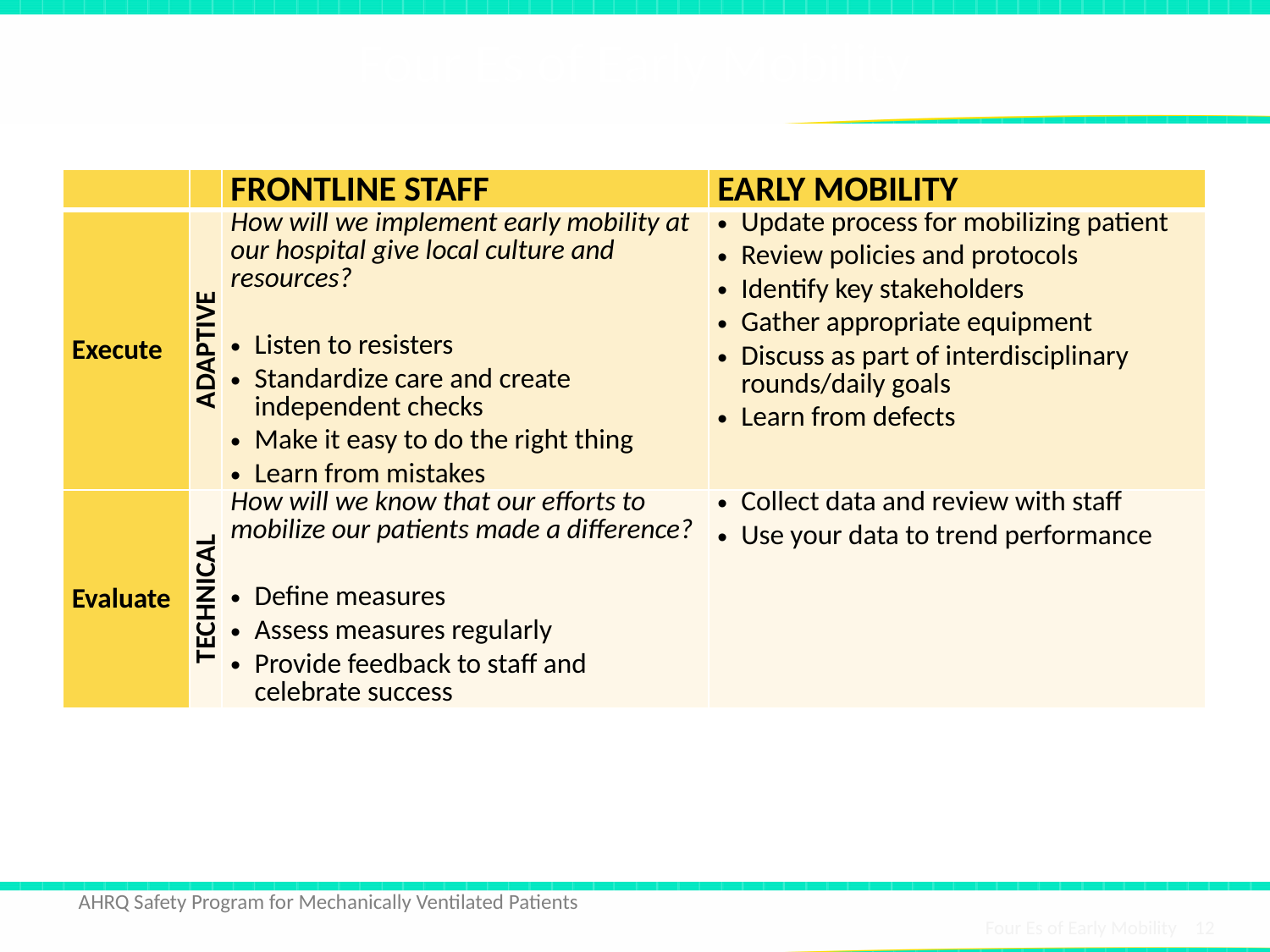

# Four Es of Early Mobility
|  |  | FRONTLINE STAFF | EARLY MOBILITY |
| --- | --- | --- | --- |
| Execute | ADAPTIVE | How will we implement early mobility at our hospital give local culture and resources? Listen to resisters Standardize care and create independent checks Make it easy to do the right thing Learn from mistakes | Update process for mobilizing patient Review policies and protocols Identify key stakeholders Gather appropriate equipment Discuss as part of interdisciplinary rounds/daily goals Learn from defects |
| Evaluate | TECHNICAL | How will we know that our efforts to mobilize our patients made a difference? Define measures Assess measures regularly Provide feedback to staff and celebrate success | Collect data and review with staff Use your data to trend performance |